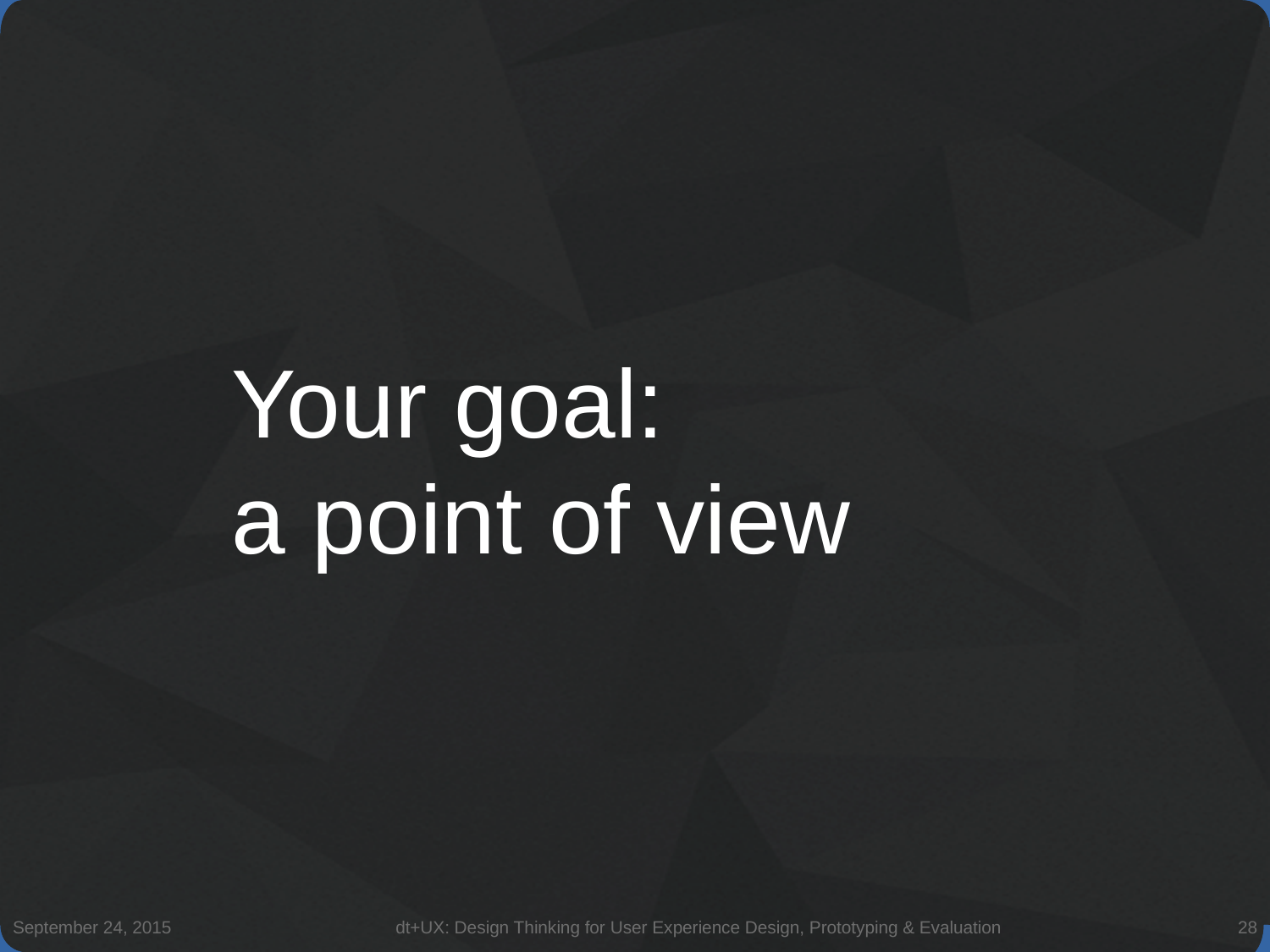

Your goal:
a point of view
September 24, 2015
dt+UX: Design Thinking for User Experience Design, Prototyping & Evaluation
28